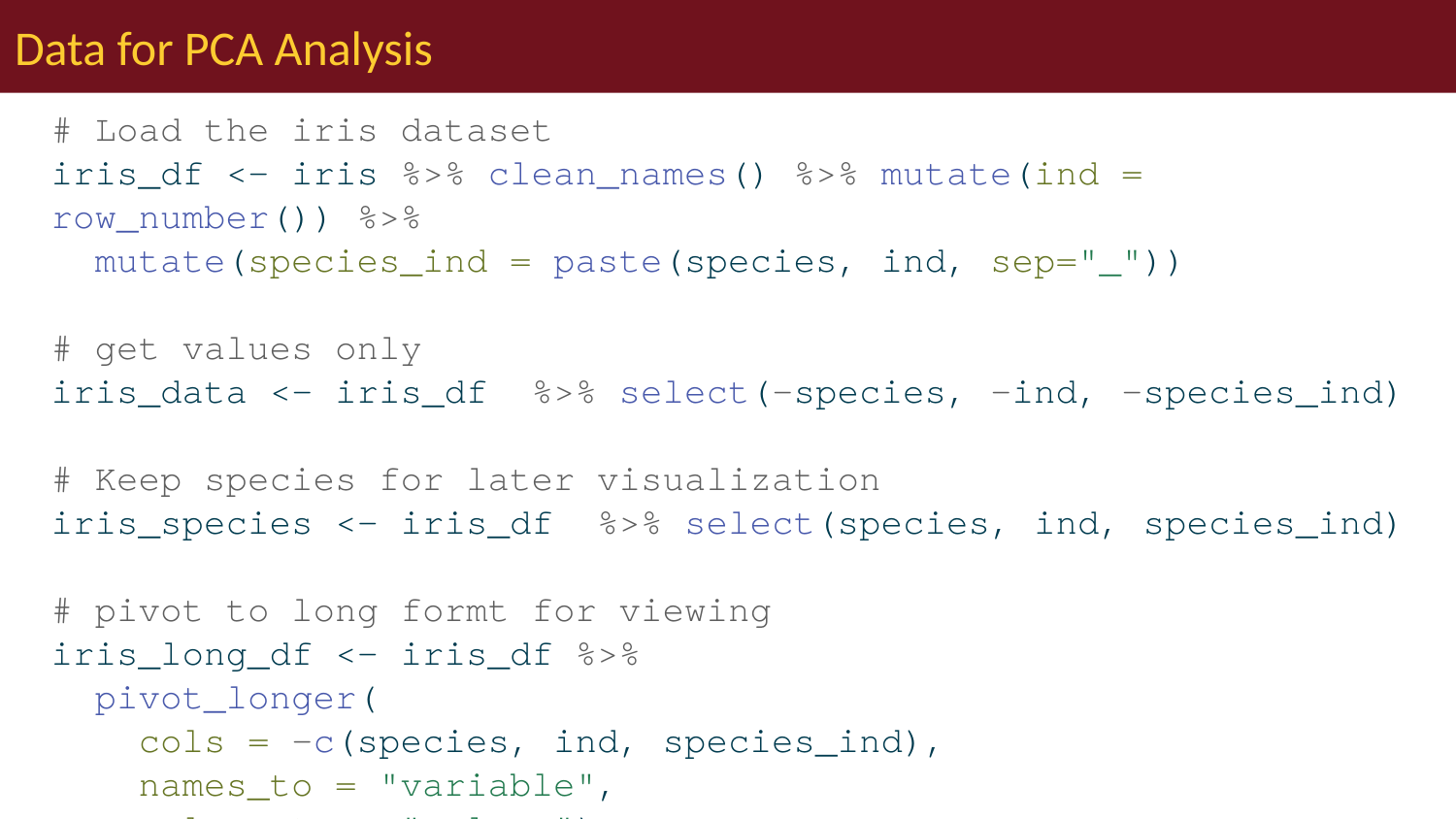

# Data for PCA Analysis
# Load the iris dataset iris_df <- iris %>% clean_names() %>% mutate(ind = row_number()) %>% mutate(species_ind = paste(species, ind, sep="_")) # get values only iris_data <- iris_df  %>% select(-species, -ind, -species_ind) # Keep species for later visualization iris_species <- iris_df  %>% select(species, ind, species_ind) # pivot to long formt for viewing iris_long_df <- iris_df %>% pivot_longer( cols = -c(species, ind, species_ind), names_to = "variable", values_to = "values") iris_df ##     sepal_length sepal_width petal_length petal_width    species ind ## 1            5.1         3.5          1.4         0.2     setosa   1 ## 2            4.9         3.0          1.4         0.2     setosa   2 ## 3            4.7         3.2          1.3         0.2     setosa   3 ## 4            4.6         3.1          1.5         0.2     setosa   4 ## 5            5.0         3.6          1.4         0.2     setosa   5 ## 6            5.4         3.9          1.7         0.4     setosa   6 ## 7            4.6         3.4          1.4         0.3     setosa   7 ## 8            5.0         3.4          1.5         0.2     setosa   8 ## 9            4.4         2.9          1.4         0.2     setosa   9 ## 10           4.9         3.1          1.5         0.1     setosa  10 ## 11           5.4         3.7          1.5         0.2     setosa  11 ## 12           4.8         3.4          1.6         0.2     setosa  12 ## 13           4.8         3.0          1.4         0.1     setosa  13 ## 14           4.3         3.0          1.1         0.1     setosa  14 ## 15           5.8         4.0          1.2         0.2     setosa  15 ## 16           5.7         4.4          1.5         0.4     setosa  16 ## 17           5.4         3.9          1.3         0.4     setosa  17 ## 18           5.1         3.5          1.4         0.3     setosa  18 ## 19           5.7         3.8          1.7         0.3     setosa  19 ## 20           5.1         3.8          1.5         0.3     setosa  20 ## 21           5.4         3.4          1.7         0.2     setosa  21 ## 22           5.1         3.7          1.5         0.4     setosa  22 ## 23           4.6         3.6          1.0         0.2     setosa  23 ## 24           5.1         3.3          1.7         0.5     setosa  24 ## 25           4.8         3.4          1.9         0.2     setosa  25 ## 26           5.0         3.0          1.6         0.2     setosa  26 ## 27           5.0         3.4          1.6         0.4     setosa  27 ## 28           5.2         3.5          1.5         0.2     setosa  28 ## 29           5.2         3.4          1.4         0.2     setosa  29 ## 30           4.7         3.2          1.6         0.2     setosa  30 ## 31           4.8         3.1          1.6         0.2     setosa  31 ## 32           5.4         3.4          1.5         0.4     setosa  32 ## 33           5.2         4.1          1.5         0.1     setosa  33 ## 34           5.5         4.2          1.4         0.2     setosa  34 ## 35           4.9         3.1          1.5         0.2     setosa  35 ## 36           5.0         3.2          1.2         0.2     setosa  36 ## 37           5.5         3.5          1.3         0.2     setosa  37 ## 38           4.9         3.6          1.4         0.1     setosa  38 ## 39           4.4         3.0          1.3         0.2     setosa  39 ## 40           5.1         3.4          1.5         0.2     setosa  40 ## 41           5.0         3.5          1.3         0.3     setosa  41 ## 42           4.5         2.3          1.3         0.3     setosa  42 ## 43           4.4         3.2          1.3         0.2     setosa  43 ## 44           5.0         3.5          1.6         0.6     setosa  44 ## 45           5.1         3.8          1.9         0.4     setosa  45 ## 46           4.8         3.0          1.4         0.3     setosa  46 ## 47           5.1         3.8          1.6         0.2     setosa  47 ## 48           4.6         3.2          1.4         0.2     setosa  48 ## 49           5.3         3.7          1.5         0.2     setosa  49 ## 50           5.0         3.3          1.4         0.2     setosa  50 ## 51           7.0         3.2          4.7         1.4 versicolor  51 ## 52           6.4         3.2          4.5         1.5 versicolor  52 ## 53           6.9         3.1          4.9         1.5 versicolor  53 ## 54           5.5         2.3          4.0         1.3 versicolor  54 ## 55           6.5         2.8          4.6         1.5 versicolor  55 ## 56           5.7         2.8          4.5         1.3 versicolor  56 ## 57           6.3         3.3          4.7         1.6 versicolor  57 ## 58           4.9         2.4          3.3         1.0 versicolor  58 ## 59           6.6         2.9          4.6         1.3 versicolor  59 ## 60           5.2         2.7          3.9         1.4 versicolor  60 ## 61           5.0         2.0          3.5         1.0 versicolor  61 ## 62           5.9         3.0          4.2         1.5 versicolor  62 ## 63           6.0         2.2          4.0         1.0 versicolor  63 ## 64           6.1         2.9          4.7         1.4 versicolor  64 ## 65           5.6         2.9          3.6         1.3 versicolor  65 ## 66           6.7         3.1          4.4         1.4 versicolor  66 ## 67           5.6         3.0          4.5         1.5 versicolor  67 ## 68           5.8         2.7          4.1         1.0 versicolor  68 ## 69           6.2         2.2          4.5         1.5 versicolor  69 ## 70           5.6         2.5          3.9         1.1 versicolor  70 ## 71           5.9         3.2          4.8         1.8 versicolor  71 ## 72           6.1         2.8          4.0         1.3 versicolor  72 ## 73           6.3         2.5          4.9         1.5 versicolor  73 ## 74           6.1         2.8          4.7         1.2 versicolor  74 ## 75           6.4         2.9          4.3         1.3 versicolor  75 ## 76           6.6         3.0          4.4         1.4 versicolor  76 ## 77           6.8         2.8          4.8         1.4 versicolor  77 ## 78           6.7         3.0          5.0         1.7 versicolor  78 ## 79           6.0         2.9          4.5         1.5 versicolor  79 ## 80           5.7         2.6          3.5         1.0 versicolor  80 ## 81           5.5         2.4          3.8         1.1 versicolor  81 ## 82           5.5         2.4          3.7         1.0 versicolor  82 ## 83           5.8         2.7          3.9         1.2 versicolor  83 ## 84           6.0         2.7          5.1         1.6 versicolor  84 ## 85           5.4         3.0          4.5         1.5 versicolor  85 ## 86           6.0         3.4          4.5         1.6 versicolor  86 ## 87           6.7         3.1          4.7         1.5 versicolor  87 ## 88           6.3         2.3          4.4         1.3 versicolor  88 ## 89           5.6         3.0          4.1         1.3 versicolor  89 ## 90           5.5         2.5          4.0         1.3 versicolor  90 ## 91           5.5         2.6          4.4         1.2 versicolor  91 ## 92           6.1         3.0          4.6         1.4 versicolor  92 ## 93           5.8         2.6          4.0         1.2 versicolor  93 ## 94           5.0         2.3          3.3         1.0 versicolor  94 ## 95           5.6         2.7          4.2         1.3 versicolor  95 ## 96           5.7         3.0          4.2         1.2 versicolor  96 ## 97           5.7         2.9          4.2         1.3 versicolor  97 ## 98           6.2         2.9          4.3         1.3 versicolor  98 ## 99           5.1         2.5          3.0         1.1 versicolor  99 ## 100          5.7         2.8          4.1         1.3 versicolor 100 ## 101          6.3         3.3          6.0         2.5  virginica 101 ## 102          5.8         2.7          5.1         1.9  virginica 102 ## 103          7.1         3.0          5.9         2.1  virginica 103 ## 104          6.3         2.9          5.6         1.8  virginica 104 ## 105          6.5         3.0          5.8         2.2  virginica 105 ## 106          7.6         3.0          6.6         2.1  virginica 106 ## 107          4.9         2.5          4.5         1.7  virginica 107 ## 108          7.3         2.9          6.3         1.8  virginica 108 ## 109          6.7         2.5          5.8         1.8  virginica 109 ## 110          7.2         3.6          6.1         2.5  virginica 110 ## 111          6.5         3.2          5.1         2.0  virginica 111 ## 112          6.4         2.7          5.3         1.9  virginica 112 ## 113          6.8         3.0          5.5         2.1  virginica 113 ## 114          5.7         2.5          5.0         2.0  virginica 114 ## 115          5.8         2.8          5.1         2.4  virginica 115 ## 116          6.4         3.2          5.3         2.3  virginica 116 ## 117          6.5         3.0          5.5         1.8  virginica 117 ## 118          7.7         3.8          6.7         2.2  virginica 118 ## 119          7.7         2.6          6.9         2.3  virginica 119 ## 120          6.0         2.2          5.0         1.5  virginica 120 ## 121          6.9         3.2          5.7         2.3  virginica 121 ## 122          5.6         2.8          4.9         2.0  virginica 122 ## 123          7.7         2.8          6.7         2.0  virginica 123 ## 124          6.3         2.7          4.9         1.8  virginica 124 ## 125          6.7         3.3          5.7         2.1  virginica 125 ## 126          7.2         3.2          6.0         1.8  virginica 126 ## 127          6.2         2.8          4.8         1.8  virginica 127 ## 128          6.1         3.0          4.9         1.8  virginica 128 ## 129          6.4         2.8          5.6         2.1  virginica 129 ## 130          7.2         3.0          5.8         1.6  virginica 130 ## 131          7.4         2.8          6.1         1.9  virginica 131 ## 132          7.9         3.8          6.4         2.0  virginica 132 ## 133          6.4         2.8          5.6         2.2  virginica 133 ## 134          6.3         2.8          5.1         1.5  virginica 134 ## 135          6.1         2.6          5.6         1.4  virginica 135 ## 136          7.7         3.0          6.1         2.3  virginica 136 ## 137          6.3         3.4          5.6         2.4  virginica 137 ## 138          6.4         3.1          5.5         1.8  virginica 138 ## 139          6.0         3.0          4.8         1.8  virginica 139 ## 140          6.9         3.1          5.4         2.1  virginica 140 ## 141          6.7         3.1          5.6         2.4  virginica 141 ## 142          6.9         3.1          5.1         2.3  virginica 142 ## 143          5.8         2.7          5.1         1.9  virginica 143 ## 144          6.8         3.2          5.9         2.3  virginica 144 ## 145          6.7         3.3          5.7         2.5  virginica 145 ## 146          6.7         3.0          5.2         2.3  virginica 146 ## 147          6.3         2.5          5.0         1.9  virginica 147 ## 148          6.5         3.0          5.2         2.0  virginica 148 ## 149          6.2         3.4          5.4         2.3  virginica 149 ## 150          5.9         3.0          5.1         1.8  virginica 150 ##        species_ind ## 1         setosa_1 ## 2         setosa_2 ## 3         setosa_3 ## 4         setosa_4 ## 5         setosa_5 ## 6         setosa_6 ## 7         setosa_7 ## 8         setosa_8 ## 9         setosa_9 ## 10       setosa_10 ## 11       setosa_11 ## 12       setosa_12 ## 13       setosa_13 ## 14       setosa_14 ## 15       setosa_15 ## 16       setosa_16 ## 17       setosa_17 ## 18       setosa_18 ## 19       setosa_19 ## 20       setosa_20 ## 21       setosa_21 ## 22       setosa_22 ## 23       setosa_23 ## 24       setosa_24 ## 25       setosa_25 ## 26       setosa_26 ## 27       setosa_27 ## 28       setosa_28 ## 29       setosa_29 ## 30       setosa_30 ## 31       setosa_31 ## 32       setosa_32 ## 33       setosa_33 ## 34       setosa_34 ## 35       setosa_35 ## 36       setosa_36 ## 37       setosa_37 ## 38       setosa_38 ## 39       setosa_39 ## 40       setosa_40 ## 41       setosa_41 ## 42       setosa_42 ## 43       setosa_43 ## 44       setosa_44 ## 45       setosa_45 ## 46       setosa_46 ## 47       setosa_47 ## 48       setosa_48 ## 49       setosa_49 ## 50       setosa_50 ## 51   versicolor_51 ## 52   versicolor_52 ## 53   versicolor_53 ## 54   versicolor_54 ## 55   versicolor_55 ## 56   versicolor_56 ## 57   versicolor_57 ## 58   versicolor_58 ## 59   versicolor_59 ## 60   versicolor_60 ## 61   versicolor_61 ## 62   versicolor_62 ## 63   versicolor_63 ## 64   versicolor_64 ## 65   versicolor_65 ## 66   versicolor_66 ## 67   versicolor_67 ## 68   versicolor_68 ## 69   versicolor_69 ## 70   versicolor_70 ## 71   versicolor_71 ## 72   versicolor_72 ## 73   versicolor_73 ## 74   versicolor_74 ## 75   versicolor_75 ## 76   versicolor_76 ## 77   versicolor_77 ## 78   versicolor_78 ## 79   versicolor_79 ## 80   versicolor_80 ## 81   versicolor_81 ## 82   versicolor_82 ## 83   versicolor_83 ## 84   versicolor_84 ## 85   versicolor_85 ## 86   versicolor_86 ## 87   versicolor_87 ## 88   versicolor_88 ## 89   versicolor_89 ## 90   versicolor_90 ## 91   versicolor_91 ## 92   versicolor_92 ## 93   versicolor_93 ## 94   versicolor_94 ## 95   versicolor_95 ## 96   versicolor_96 ## 97   versicolor_97 ## 98   versicolor_98 ## 99   versicolor_99 ## 100 versicolor_100 ## 101  virginica_101 ## 102  virginica_102 ## 103  virginica_103 ## 104  virginica_104 ## 105  virginica_105 ## 106  virginica_106 ## 107  virginica_107 ## 108  virginica_108 ## 109  virginica_109 ## 110  virginica_110 ## 111  virginica_111 ## 112  virginica_112 ## 113  virginica_113 ## 114  virginica_114 ## 115  virginica_115 ## 116  virginica_116 ## 117  virginica_117 ## 118  virginica_118 ## 119  virginica_119 ## 120  virginica_120 ## 121  virginica_121 ## 122  virginica_122 ## 123  virginica_123 ## 124  virginica_124 ## 125  virginica_125 ## 126  virginica_126 ## 127  virginica_127 ## 128  virginica_128 ## 129  virginica_129 ## 130  virginica_130 ## 131  virginica_131 ## 132  virginica_132 ## 133  virginica_133 ## 134  virginica_134 ## 135  virginica_135 ## 136  virginica_136 ## 137  virginica_137 ## 138  virginica_138 ## 139  virginica_139 ## 140  virginica_140 ## 141  virginica_141 ## 142  virginica_142 ## 143  virginica_143 ## 144  virginica_144 ## 145  virginica_145 ## 146  virginica_146 ## 147  virginica_147 ## 148  virginica_148 ## 149  virginica_149 ## 150  virginica_150